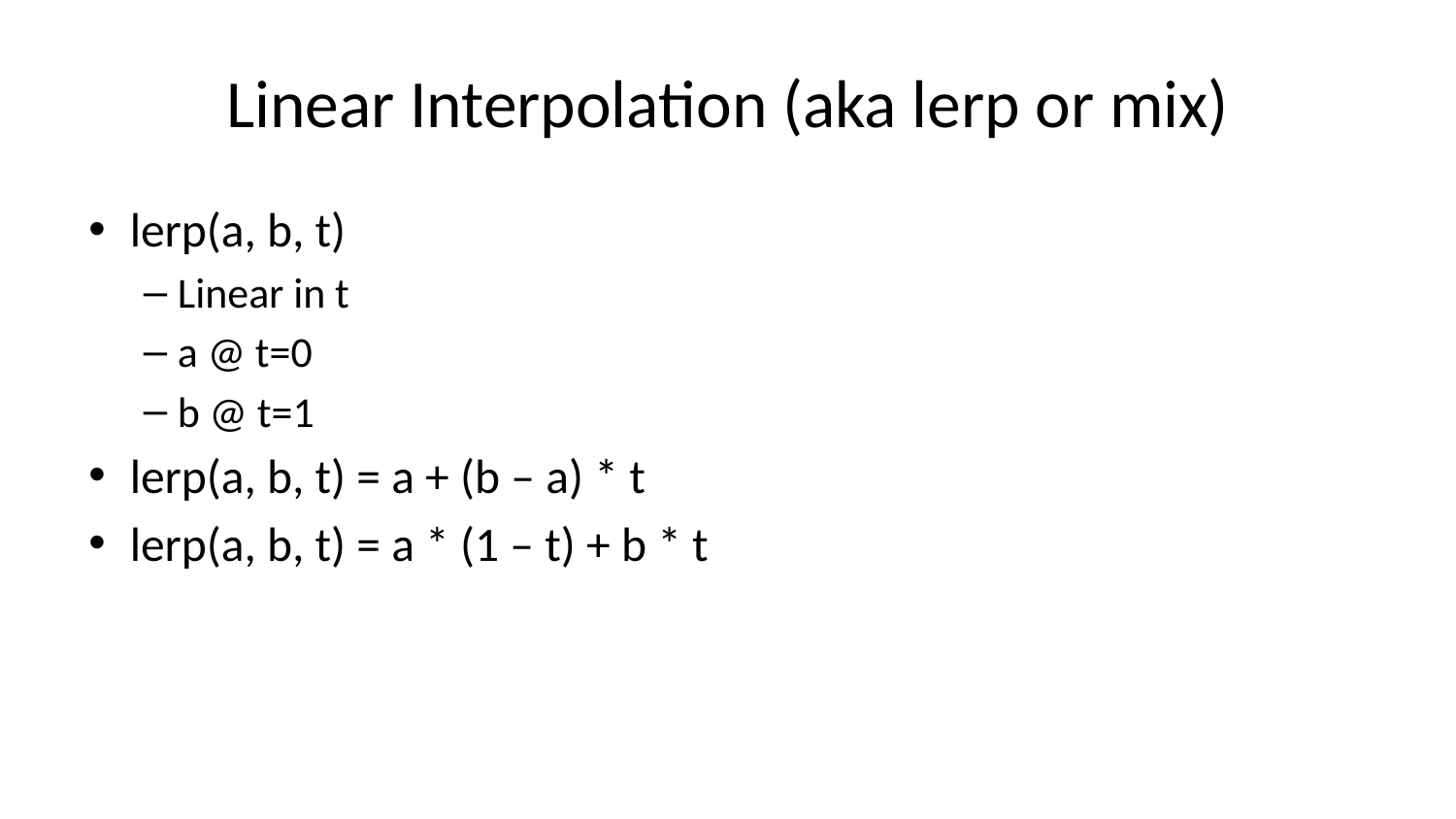

# Linear Interpolation (aka lerp or mix)
lerp(a, b, t)
Linear in t
a @ t=0
b @ t=1
lerp(a, b, t) = a + (b – a) * t
lerp(a, b, t) = a * (1 – t) + b * t